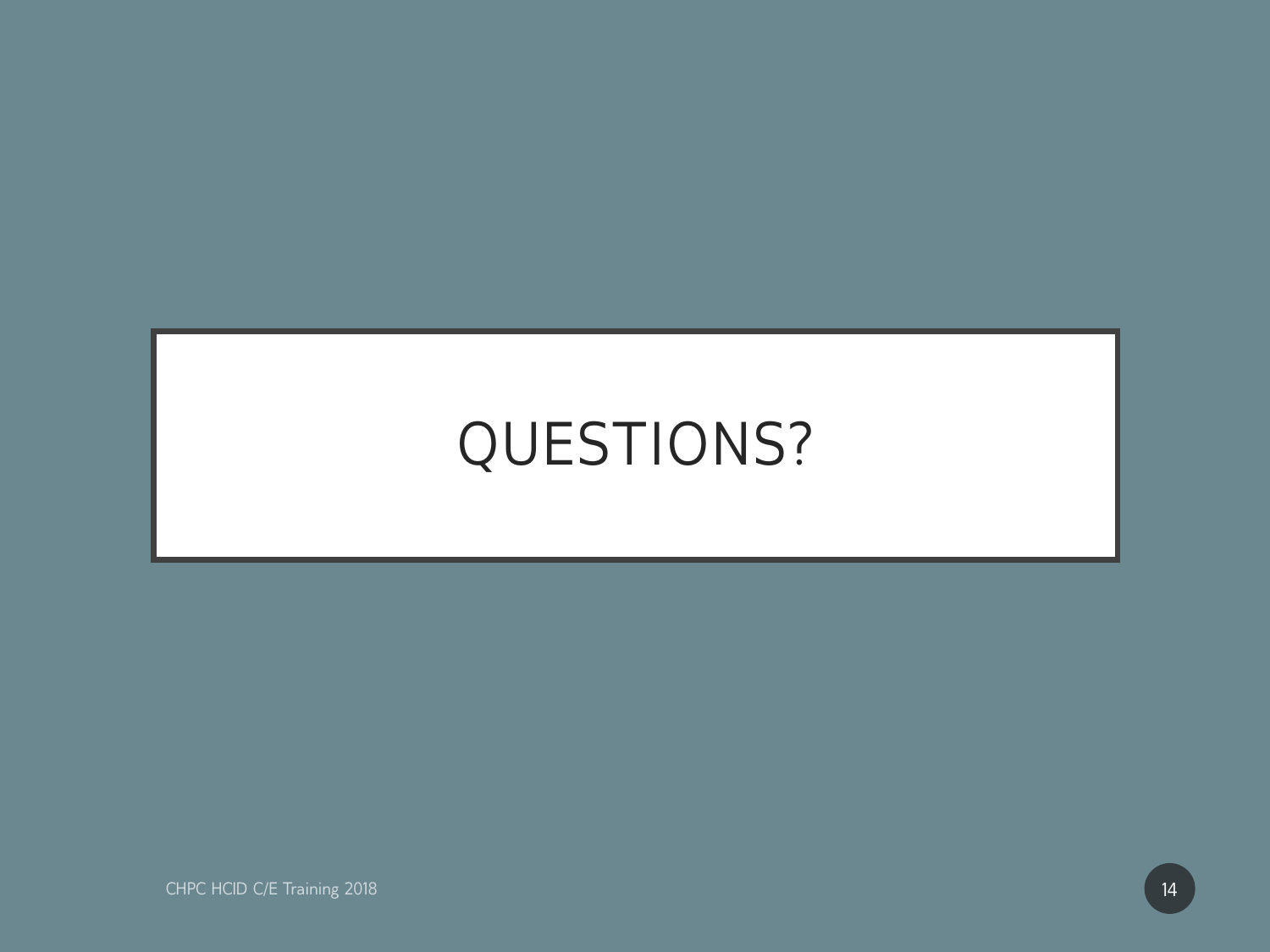

# Questions?
14
CHPC HCID C/E Training 2018